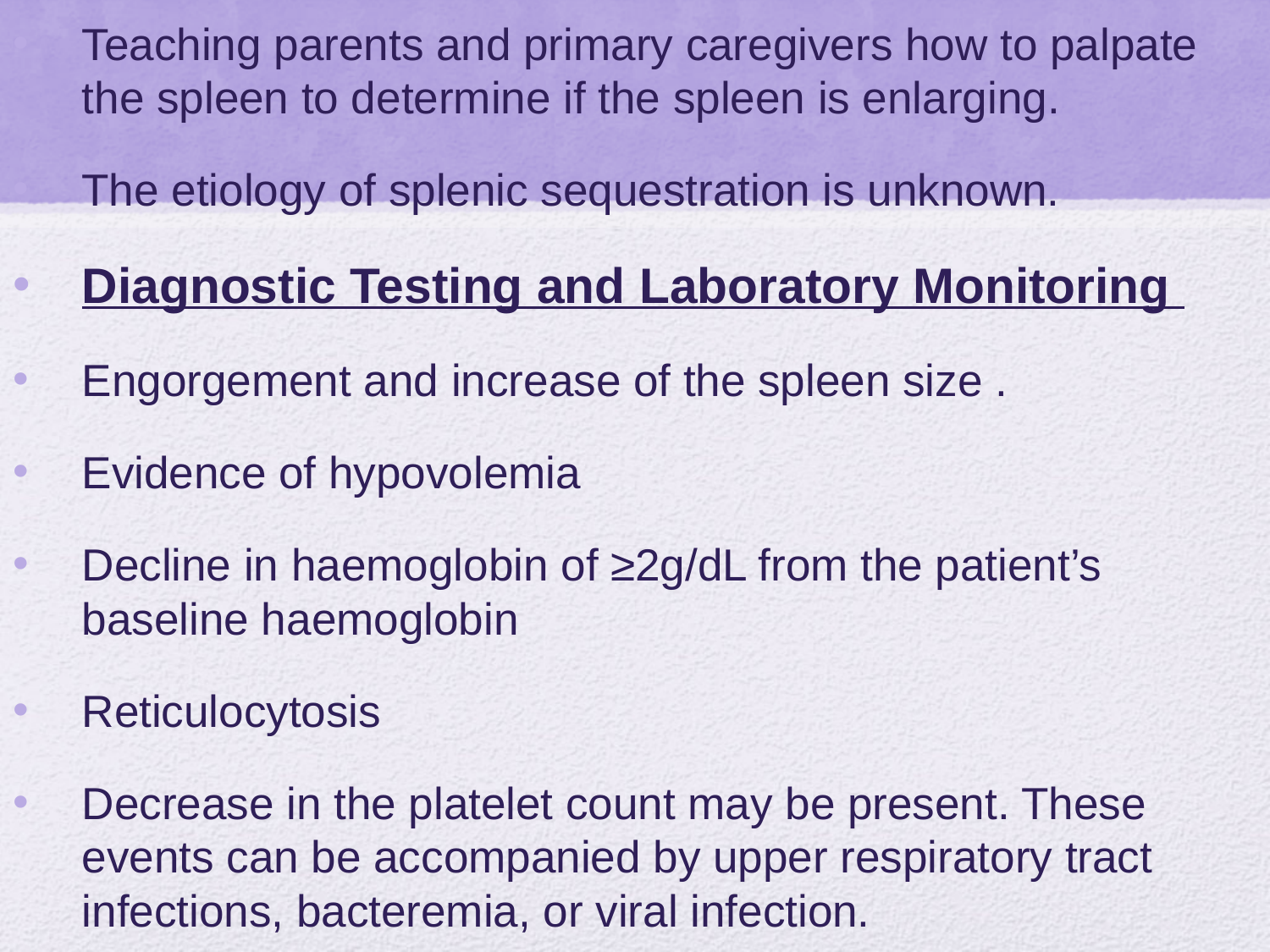

Teaching parents and primary caregivers how to palpate the spleen to determine if the spleen is enlarging.
The etiology of splenic sequestration is unknown.
Diagnostic Testing and Laboratory Monitoring
Engorgement and increase of the spleen size .
Evidence of hypovolemia
Decline in haemoglobin of ≥2g/dL from the patient’s baseline haemoglobin
Reticulocytosis
Decrease in the platelet count may be present. These events can be accompanied by upper respiratory tract infections, bacteremia, or viral infection.